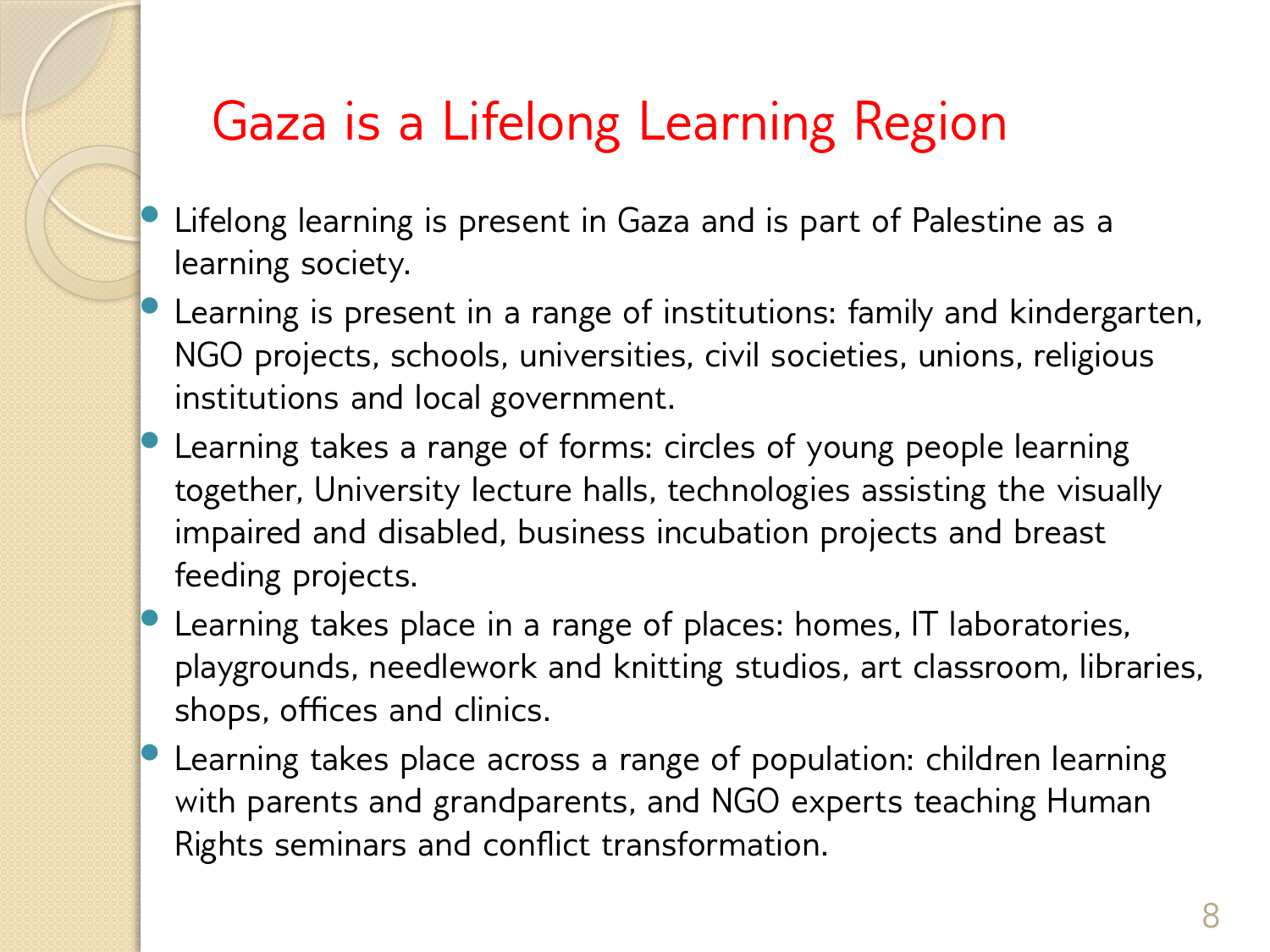

# Gaza is a Lifelong Learning Region
Lifelong learning is present in Gaza and is part of Palestine as a learning society.
Learning is present in a range of institutions: family and kindergarten, NGO projects, schools, universities, civil societies, unions, religious institutions and local government.
Learning takes a range of forms: circles of young people learning together, University lecture halls, technologies assisting the visually impaired and disabled, business incubation projects and breast feeding projects.
Learning takes place in a range of places: homes, IT laboratories, playgrounds, needlework and knitting studios, art classroom, libraries, shops, offices and clinics.
Learning takes place across a range of population: children learning with parents and grandparents, and NGO experts teaching Human Rights seminars and conflict transformation.
8